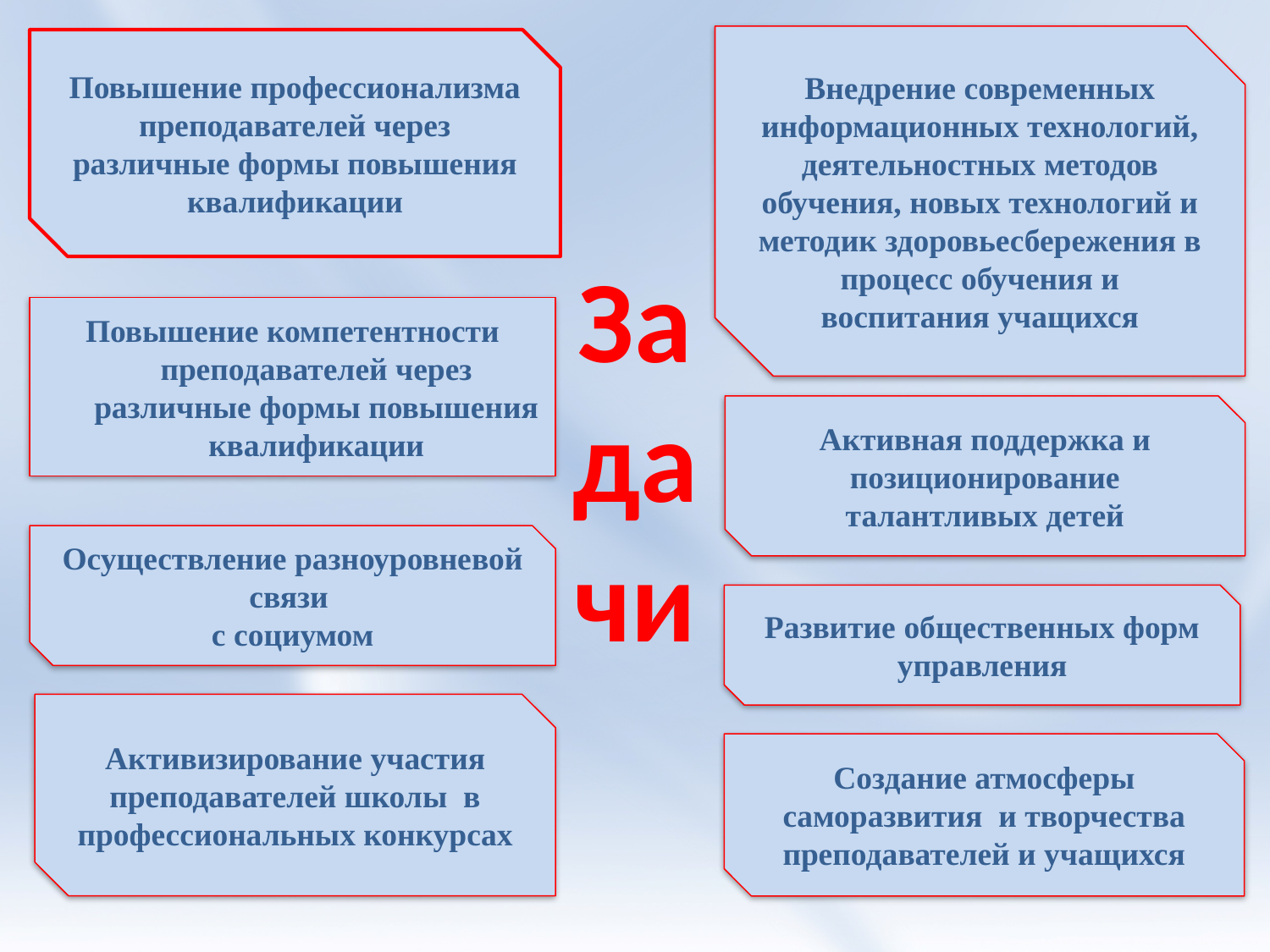

# Задачи
Внедрение современных информационных технологий, деятельностных методов обучения, новых технологий и методик здоровьесбережения в процесс обучения и воспитания учащихся
Повышение профессионализма преподавателей через различные формы повышения квалификации
Повышение компетентности преподавателей через различные формы повышения квалификации
Активная поддержка и позиционирование талантливых детей
Осуществление разноуровневой связи
с социумом
Развитие общественных форм управления
Активизирование участия преподавателей школы  в профессиональных конкурсах
Создание атмосферы саморазвития  и творчества преподавателей и учащихся